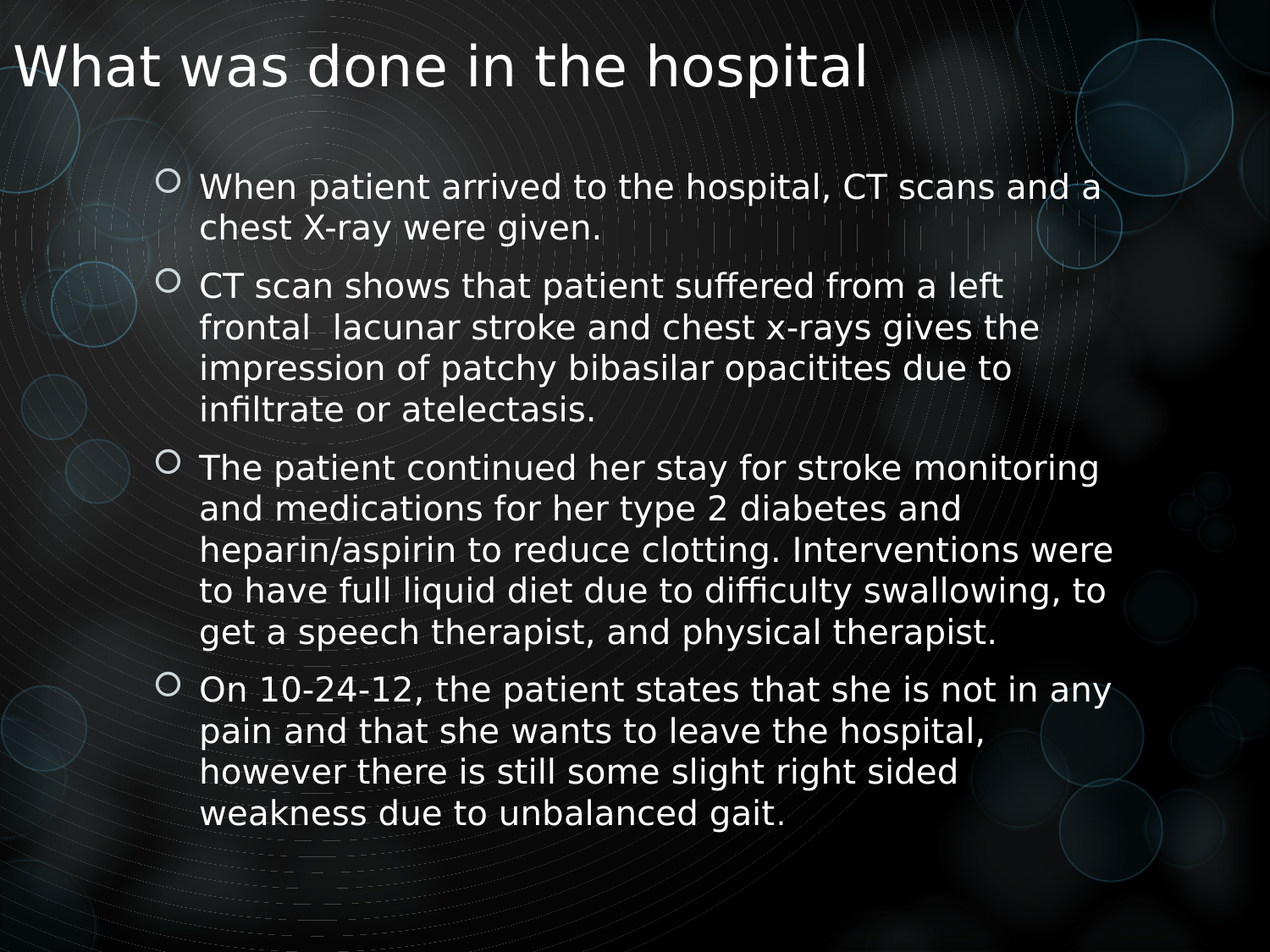

# What was done in the hospital
When patient arrived to the hospital, CT scans and a chest X-ray were given.
CT scan shows that patient suffered from a left frontal  lacunar stroke and chest x-rays gives the impression of patchy bibasilar opacitites due to infiltrate or atelectasis.
The patient continued her stay for stroke monitoring and medications for her type 2 diabetes and heparin/aspirin to reduce clotting. Interventions were to have full liquid diet due to difficulty swallowing, to get a speech therapist, and physical therapist.
On 10-24-12, the patient states that she is not in any pain and that she wants to leave the hospital, however there is still some slight right sided weakness due to unbalanced gait.